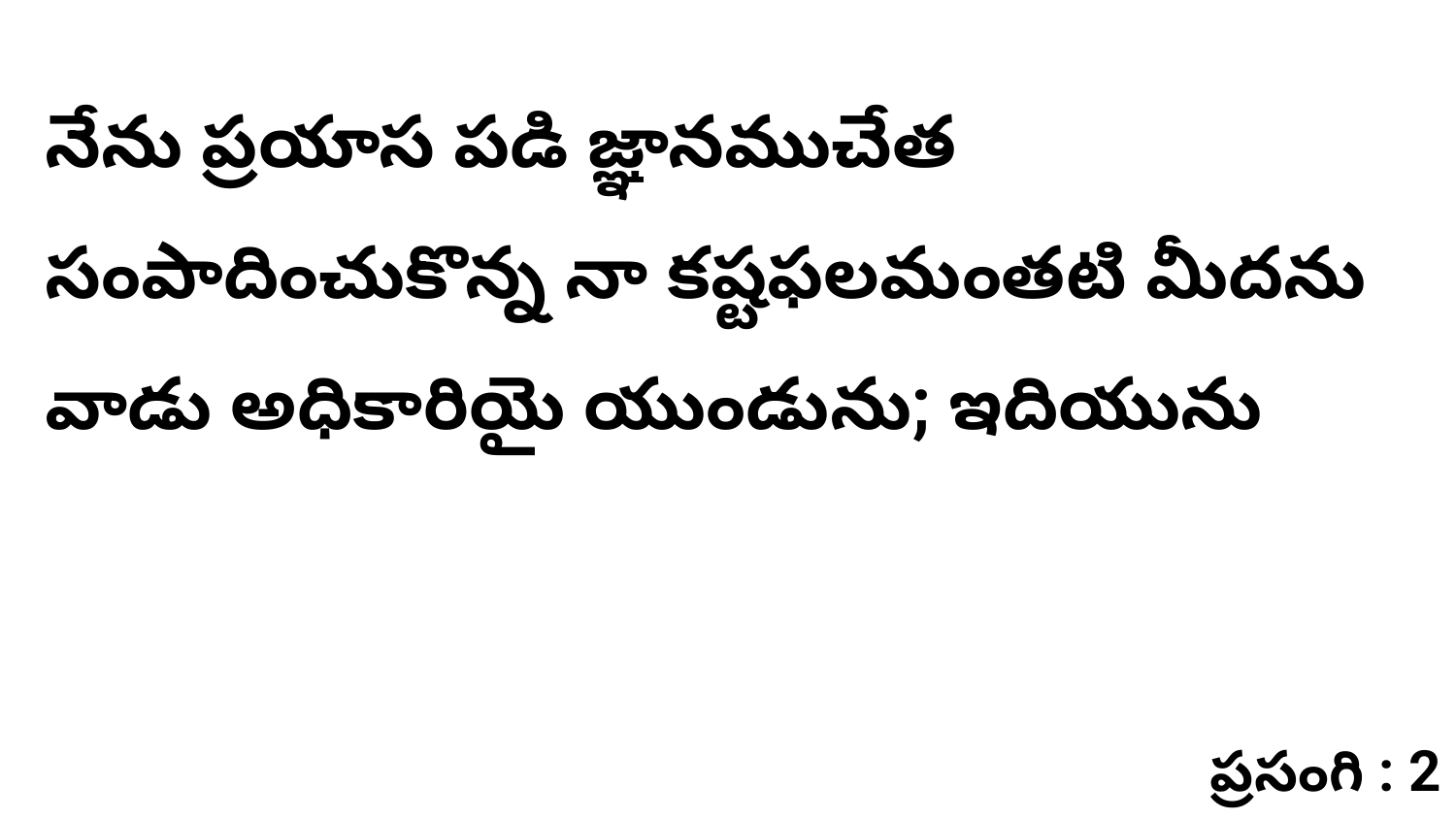

నేను ప్రయాస పడి జ్ఞానముచేత సంపాదించుకొన్న నా కష్టఫలమంతటి మీదను వాడు అధికారియై యుండును; ఇదియును
ప్రసంగి : 2